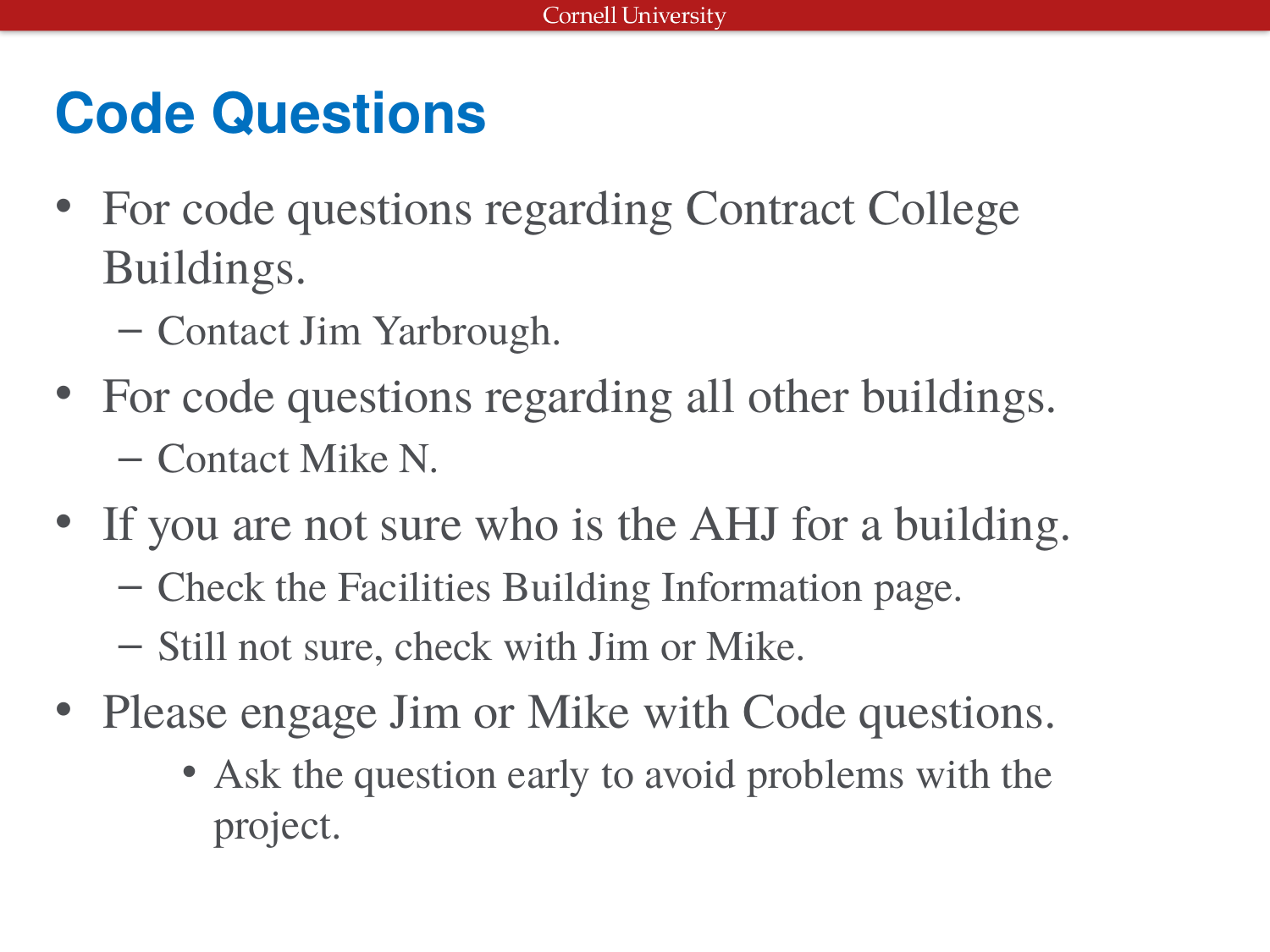

# Code Questions
For code questions regarding Contract College Buildings.
Contact Jim Yarbrough.
For code questions regarding all other buildings.
Contact Mike N.
If you are not sure who is the AHJ for a building.
Check the Facilities Building Information page.
Still not sure, check with Jim or Mike.
Please engage Jim or Mike with Code questions.
Ask the question early to avoid problems with the project.